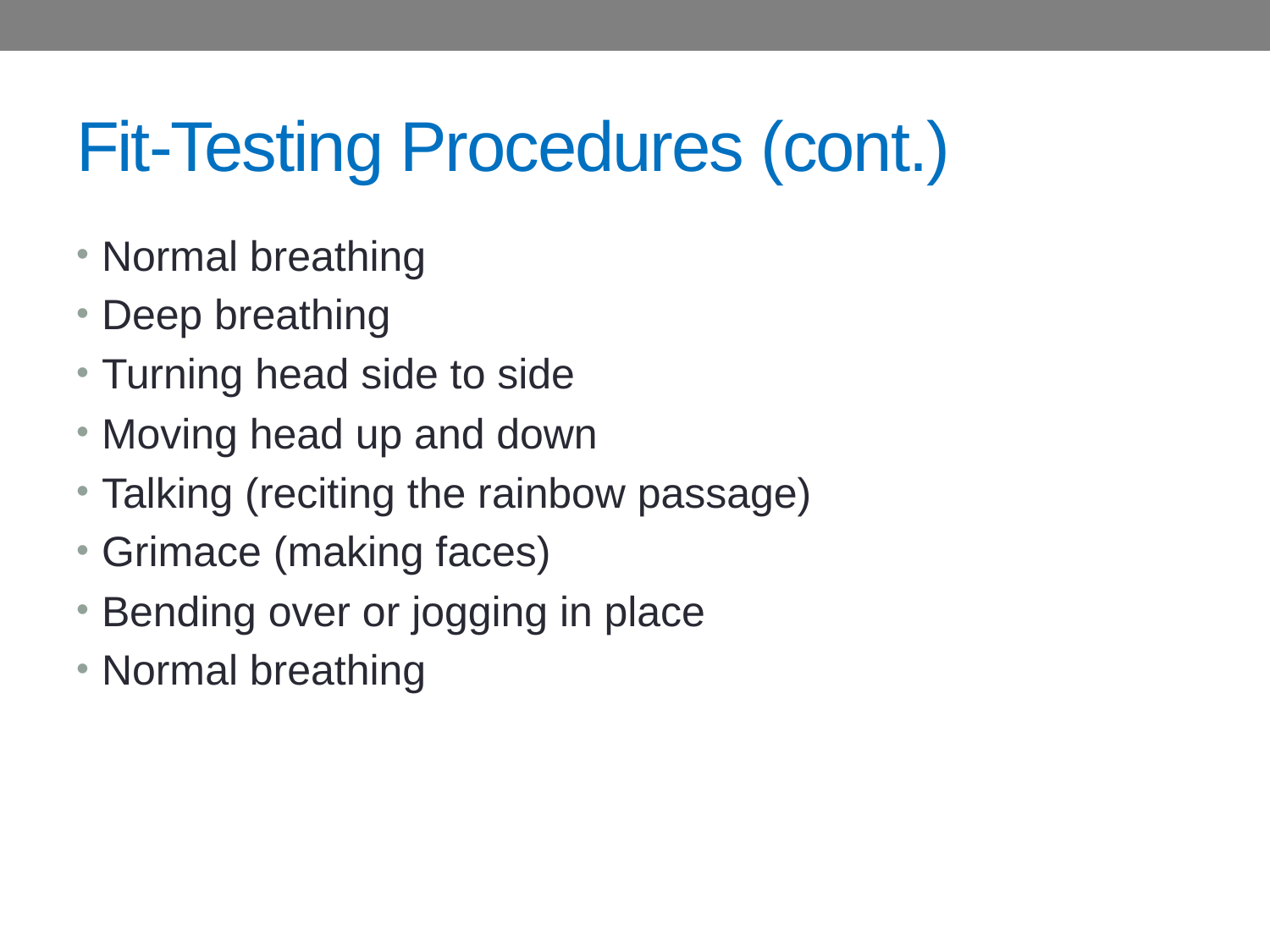

# Fit-Testing Procedures (cont.)
Normal breathing
Deep breathing
Turning head side to side
Moving head up and down
Talking (reciting the rainbow passage)
Grimace (making faces)
Bending over or jogging in place
Normal breathing